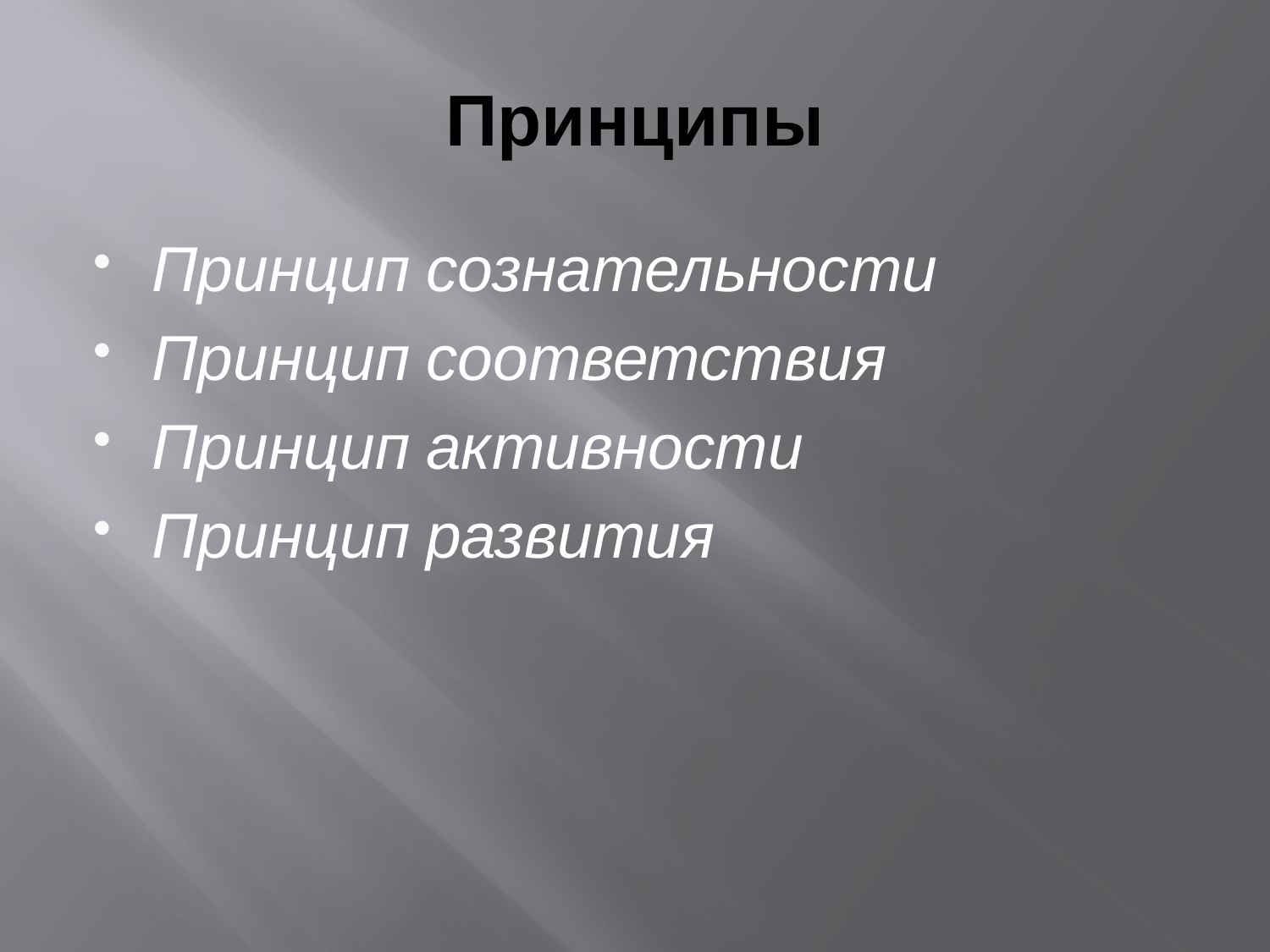

# Принципы
Принцип сознательности
Принцип соответствия
Принцип активности
Принцип развития